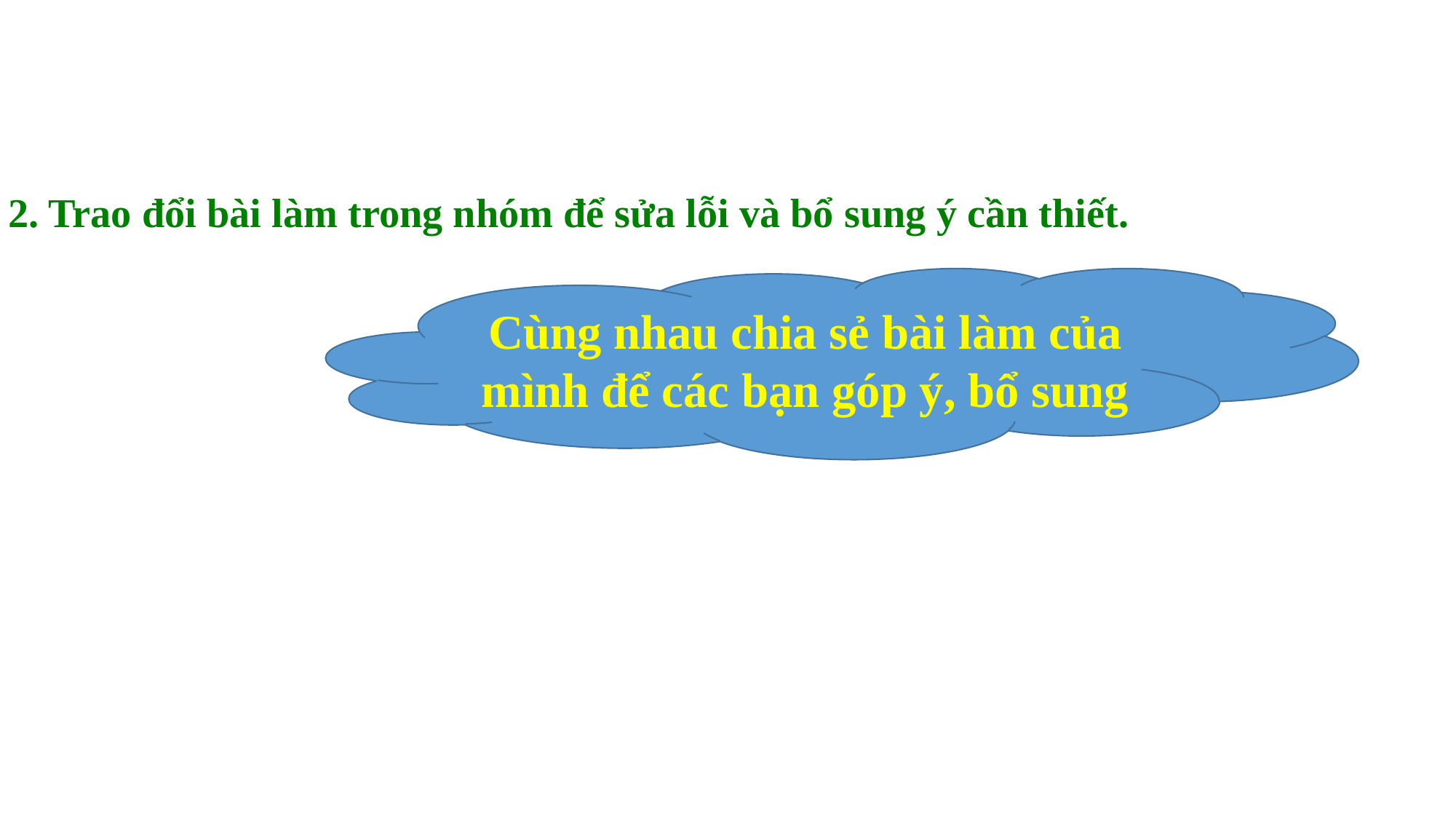

2. Trao đổi bài làm trong nhóm để sửa lỗi và bổ sung ý cần thiết.
Cùng nhau chia sẻ bài làm của mình để các bạn góp ý, bổ sung